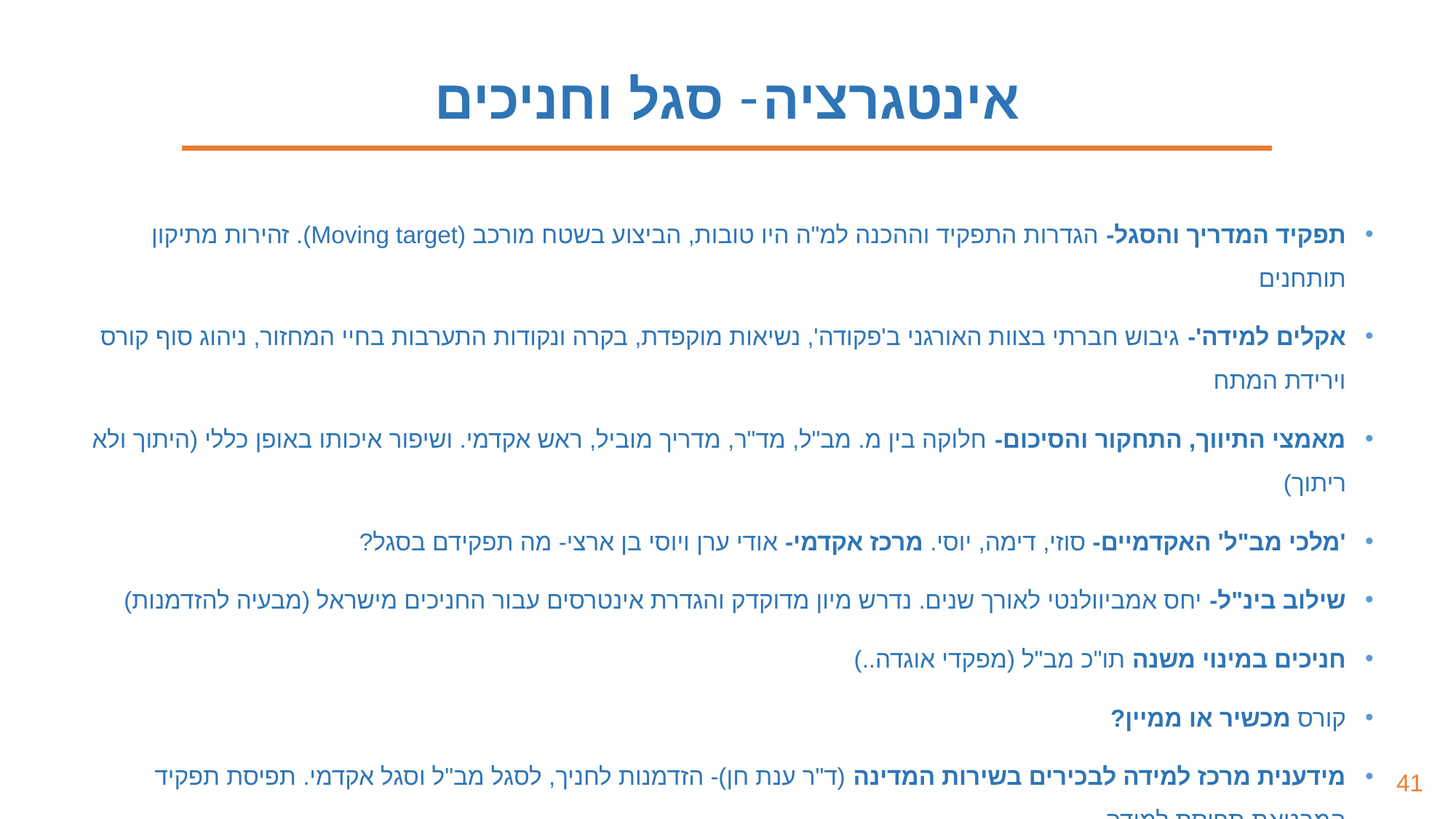

אינטגרציה- סגל וחניכים
תפקיד המדריך והסגל- הגדרות התפקיד וההכנה למ"ה היו טובות, הביצוע בשטח מורכב (Moving target). זהירות מתיקון תותחנים
אקלים למידה'- גיבוש חברתי בצוות האורגני ב'פקודה', נשיאות מוקפדת, בקרה ונקודות התערבות בחיי המחזור, ניהוג סוף קורס וירידת המתח
מאמצי התיווך, התחקור והסיכום- חלוקה בין מ. מב"ל, מד"ר, מדריך מוביל, ראש אקדמי. ושיפור איכותו באופן כללי (היתוך ולא ריתוך)
'מלכי מב"ל' האקדמיים- סוזי, דימה, יוסי. מרכז אקדמי- אודי ערן ויוסי בן ארצי- מה תפקידם בסגל?
שילוב בינ"ל- יחס אמביוולנטי לאורך שנים. נדרש מיון מדוקדק והגדרת אינטרסים עבור החניכים מישראל (מבעיה להזדמנות)
חניכים במינוי משנה תו"כ מב"ל (מפקדי אוגדה..)
קורס מכשיר או ממיין?
מידענית מרכז למידה לבכירים בשירות המדינה (ד"ר ענת חן)- הזדמנות לחניך, לסגל מב"ל וסגל אקדמי. תפיסת תפקיד המבטאת תפיסת למידה